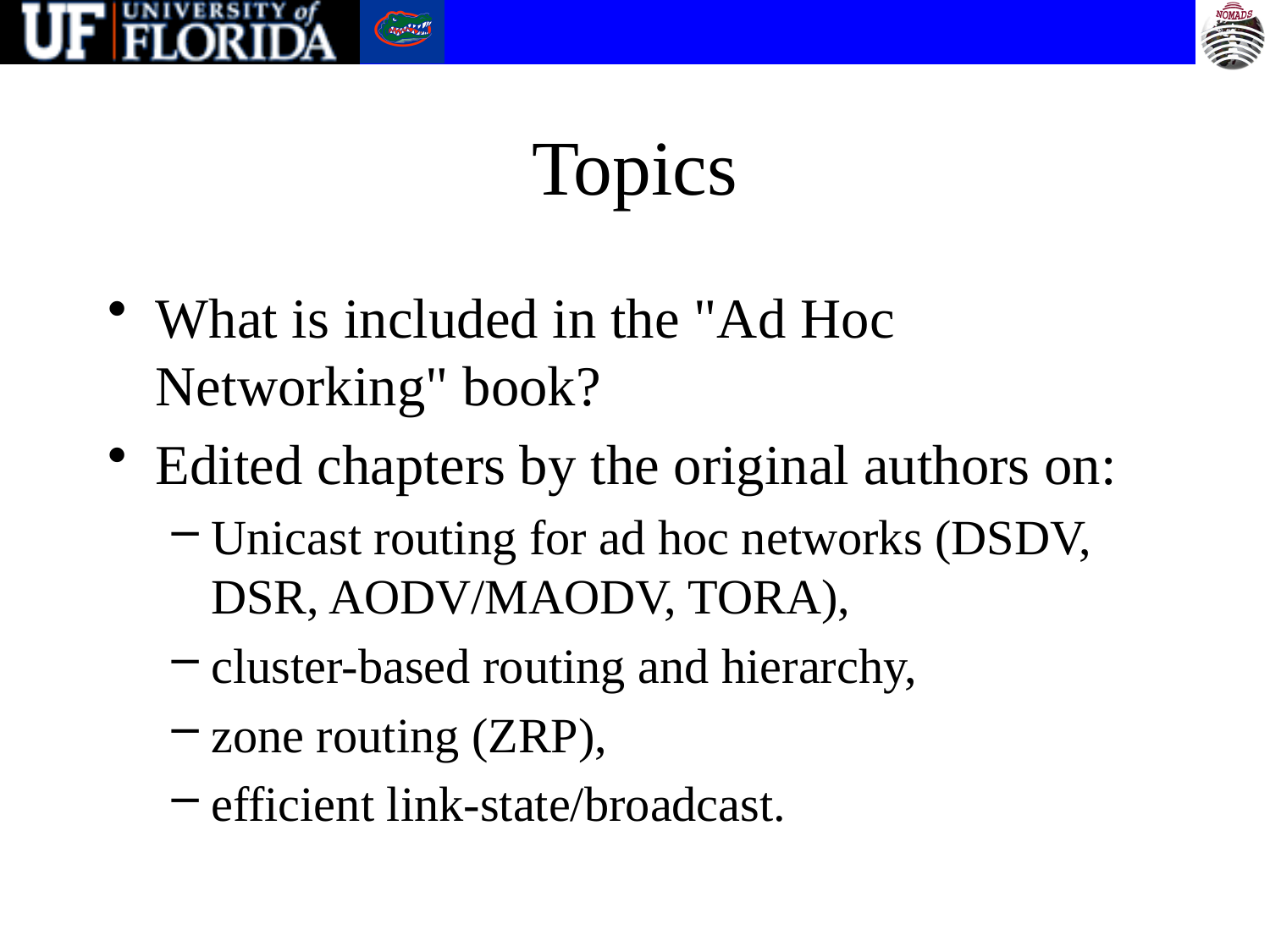

# Topics
What is included in the "Ad Hoc Networking" book?
Edited chapters by the original authors on:
Unicast routing for ad hoc networks (DSDV, DSR, AODV/MAODV, TORA),
cluster-based routing and hierarchy,
zone routing (ZRP),
efficient link-state/broadcast.